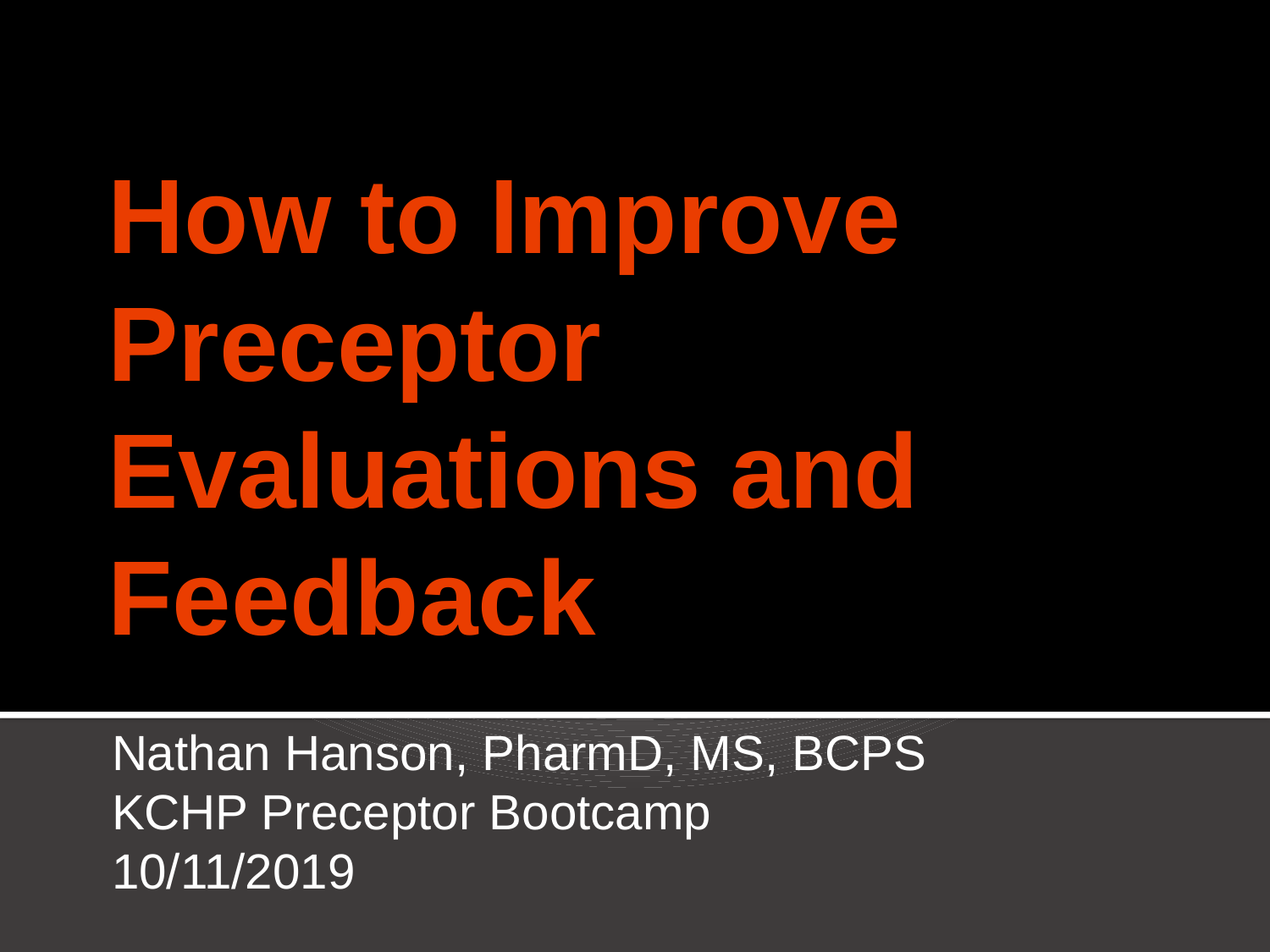

# How to Improve Preceptor Evaluations and Feedback
Nathan Hanson, PharmD, MS, BCPS
KCHP Preceptor Bootcamp
10/11/2019